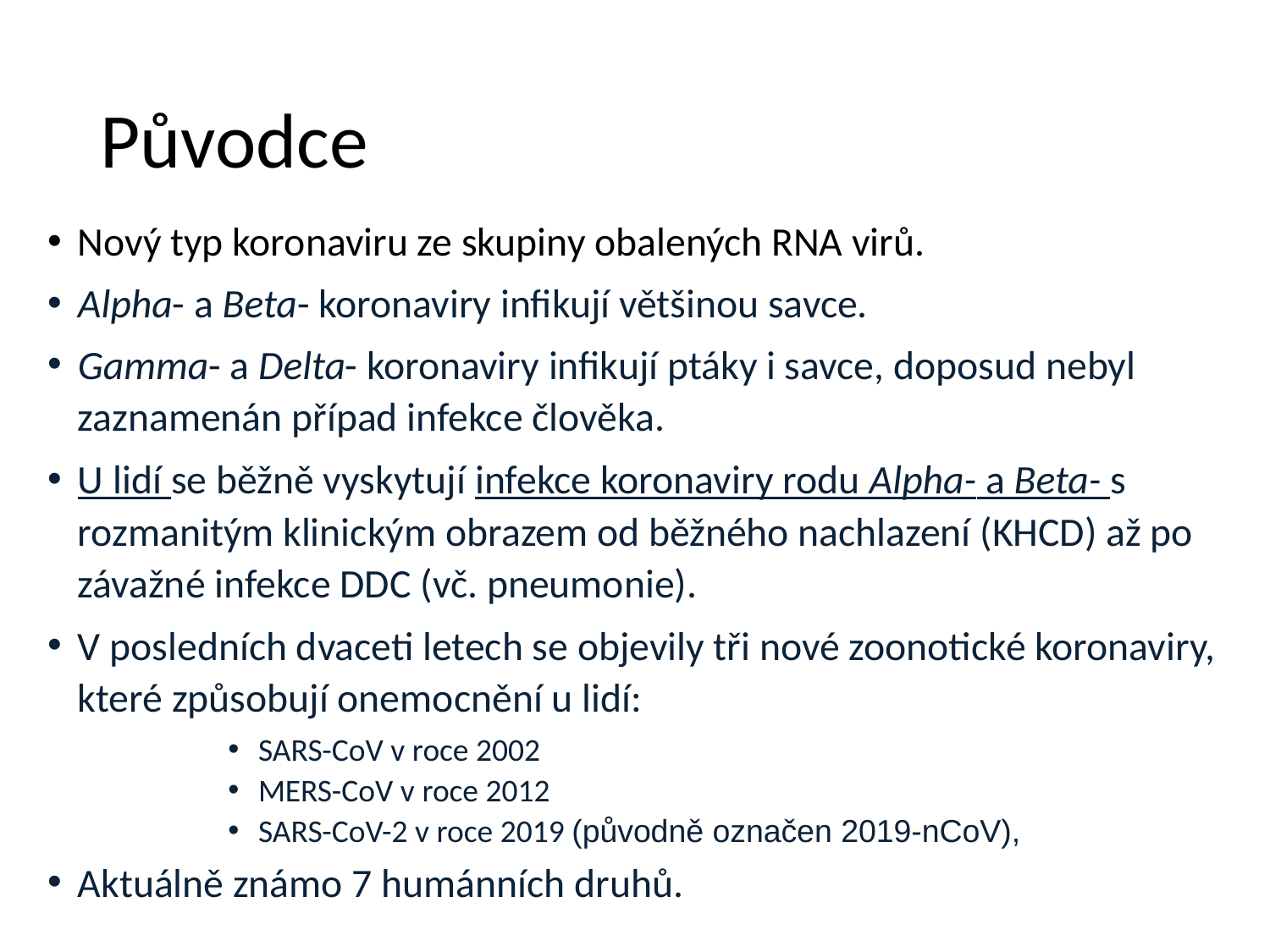

# Původce
Nový typ koronaviru ze skupiny obalených RNA virů.
Alpha- a Beta- koronaviry infikují většinou savce.
Gamma- a Delta- koronaviry infikují ptáky i savce, doposud nebyl zaznamenán případ infekce člověka.
U lidí se běžně vyskytují infekce koronaviry rodu Alpha- a Beta- s rozmanitým klinickým obrazem od běžného nachlazení (KHCD) až po závažné infekce DDC (vč. pneumonie).
V posledních dvaceti letech se objevily tři nové zoonotické koronaviry, které způsobují onemocnění u lidí:
SARS-CoV v roce 2002
MERS-CoV v roce 2012
SARS-CoV-2 v roce 2019 (původně označen 2019-nCoV),
Aktuálně známo 7 humánních druhů.